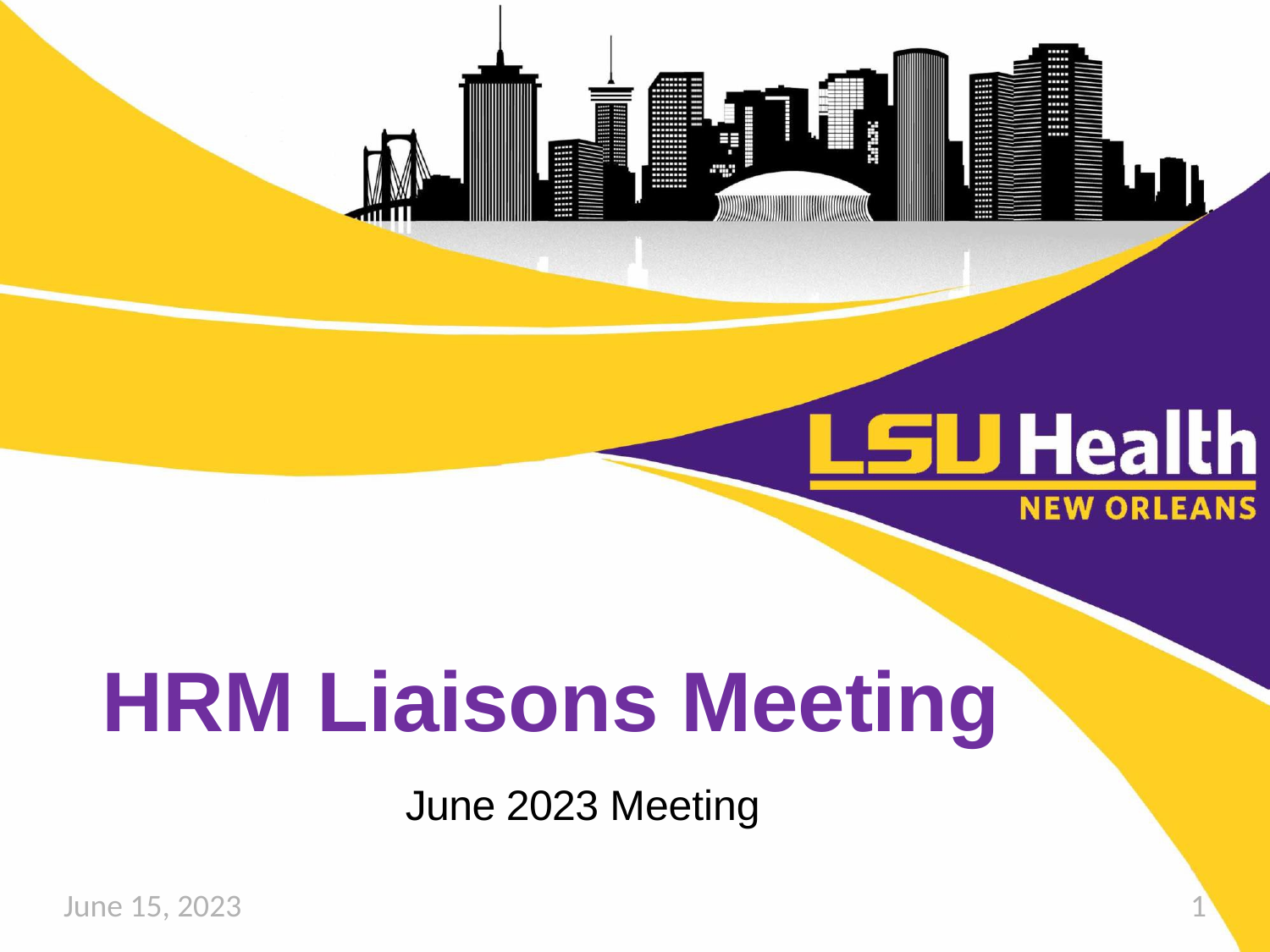

HRM Liaisons Meeting
June 2023 Meeting
June 15, 2023
1